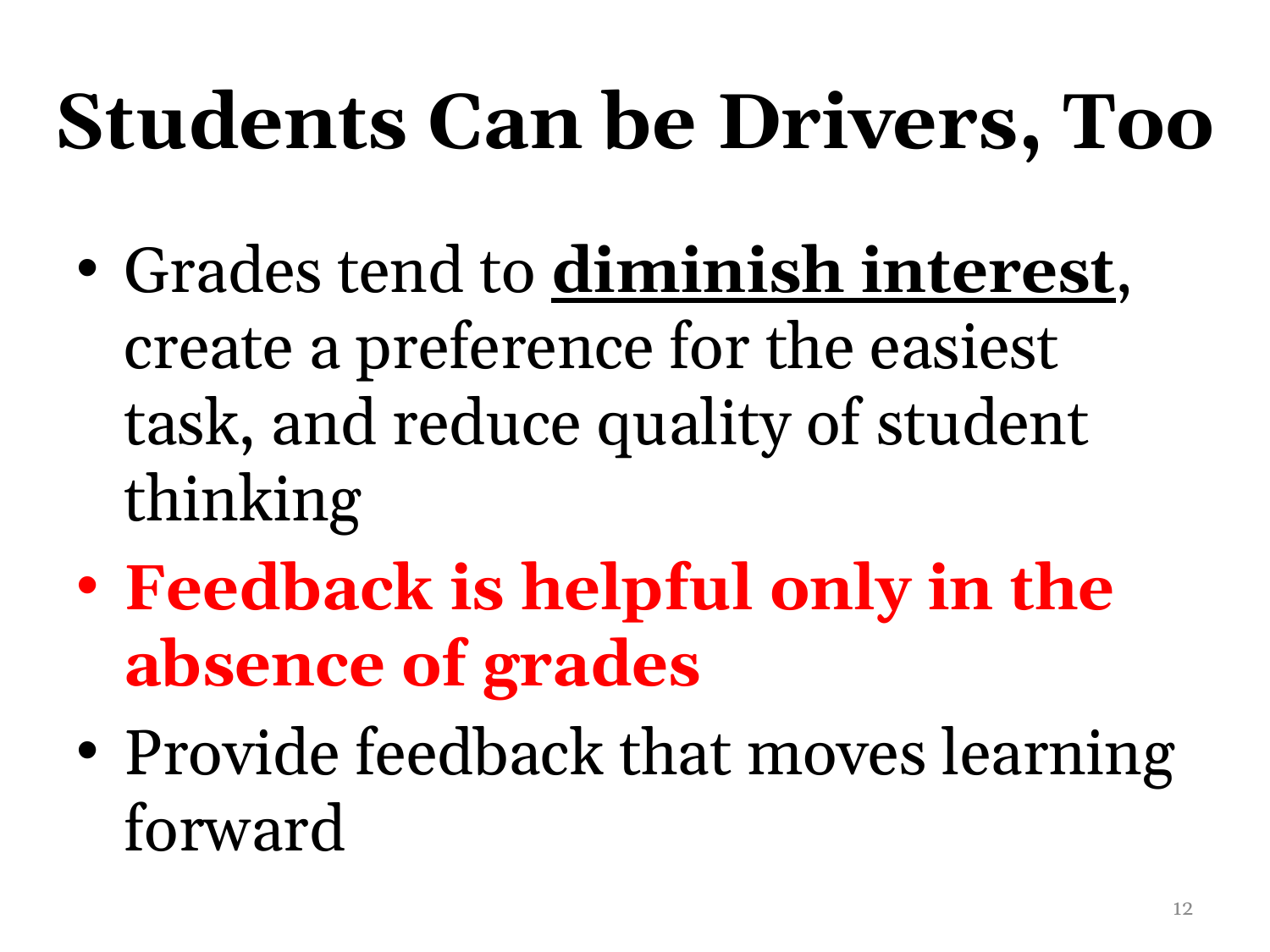

# Students Can be Drivers, Too
Grades tend to diminish interest, create a preference for the easiest task, and reduce quality of student thinking
Feedback is helpful only in the absence of grades
Provide feedback that moves learning forward
12